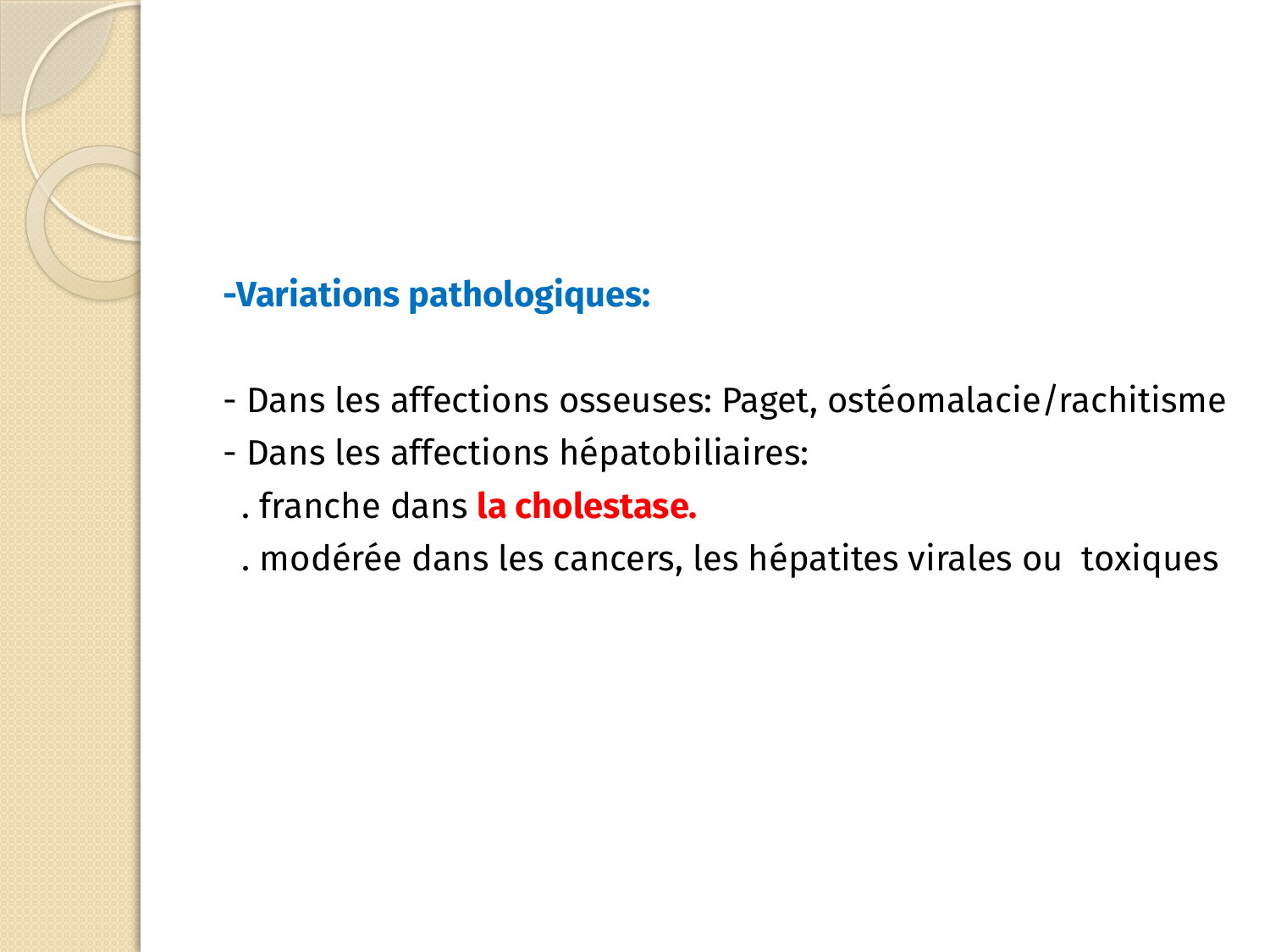

-Variations pathologiques:

- Dans les affections osseuses: Paget, ostéomalacie/rachitisme
- Dans les affections hépatobiliaires:
  . franche dans la cholestase.
  . modérée dans les cancers, les hépatites virales ou  toxiques